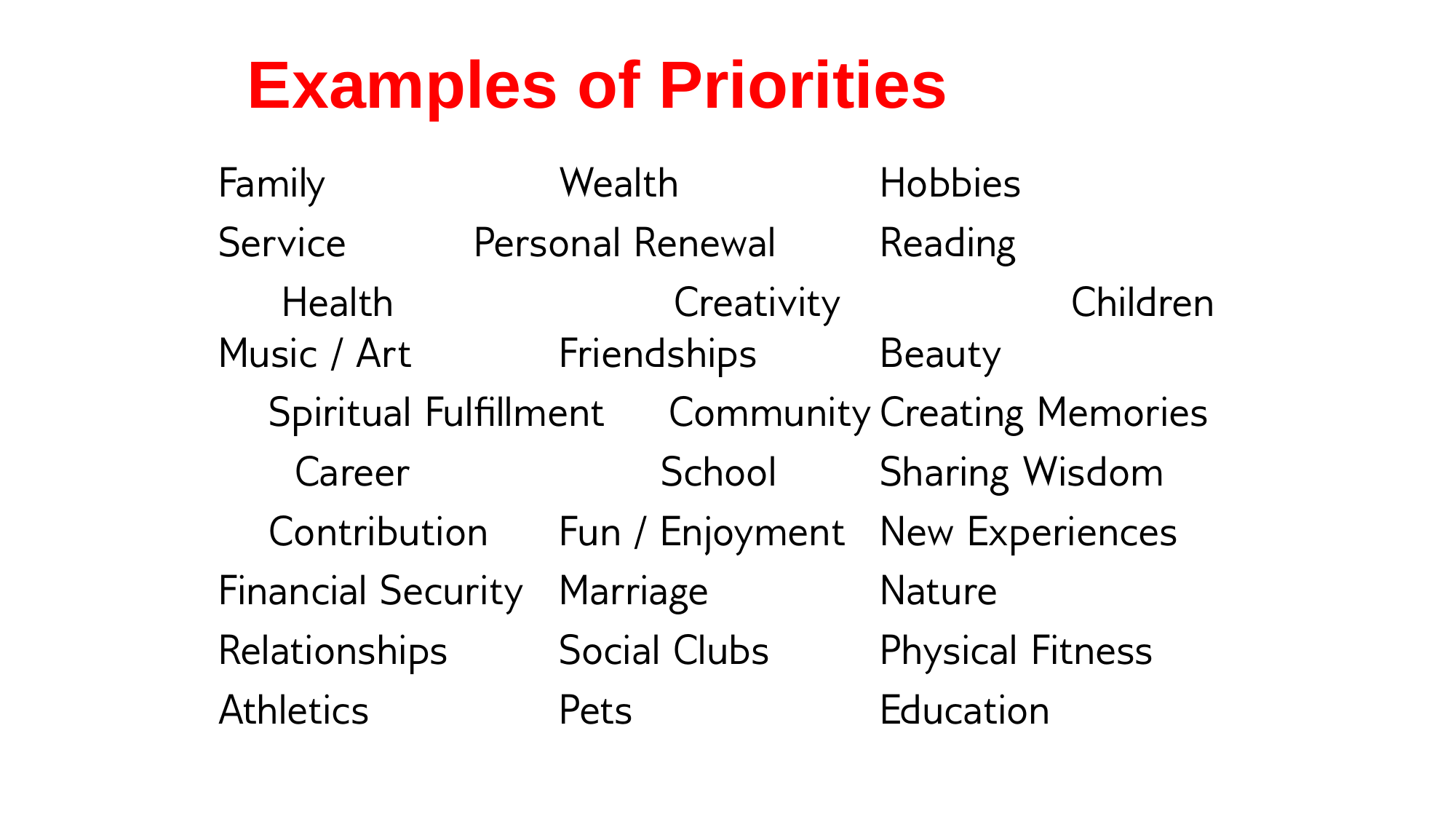

# Examples of Priorities
Family	Wealth	Hobbies
Service          Personal Renewal	Reading
     Health 	         Creativity		       Children        Music / Art 	Friendships	Beauty
    Spiritual Fulfillment     Community	Creating Memories
      Career	        School	Sharing Wisdom
    Contribution	Fun / Enjoyment	New Experiences
Financial Security	Marriage 	Nature
Relationships 	Social Clubs	Physical Fitness
Athletics	Pets 	Education
2

Begin With the End in Mind